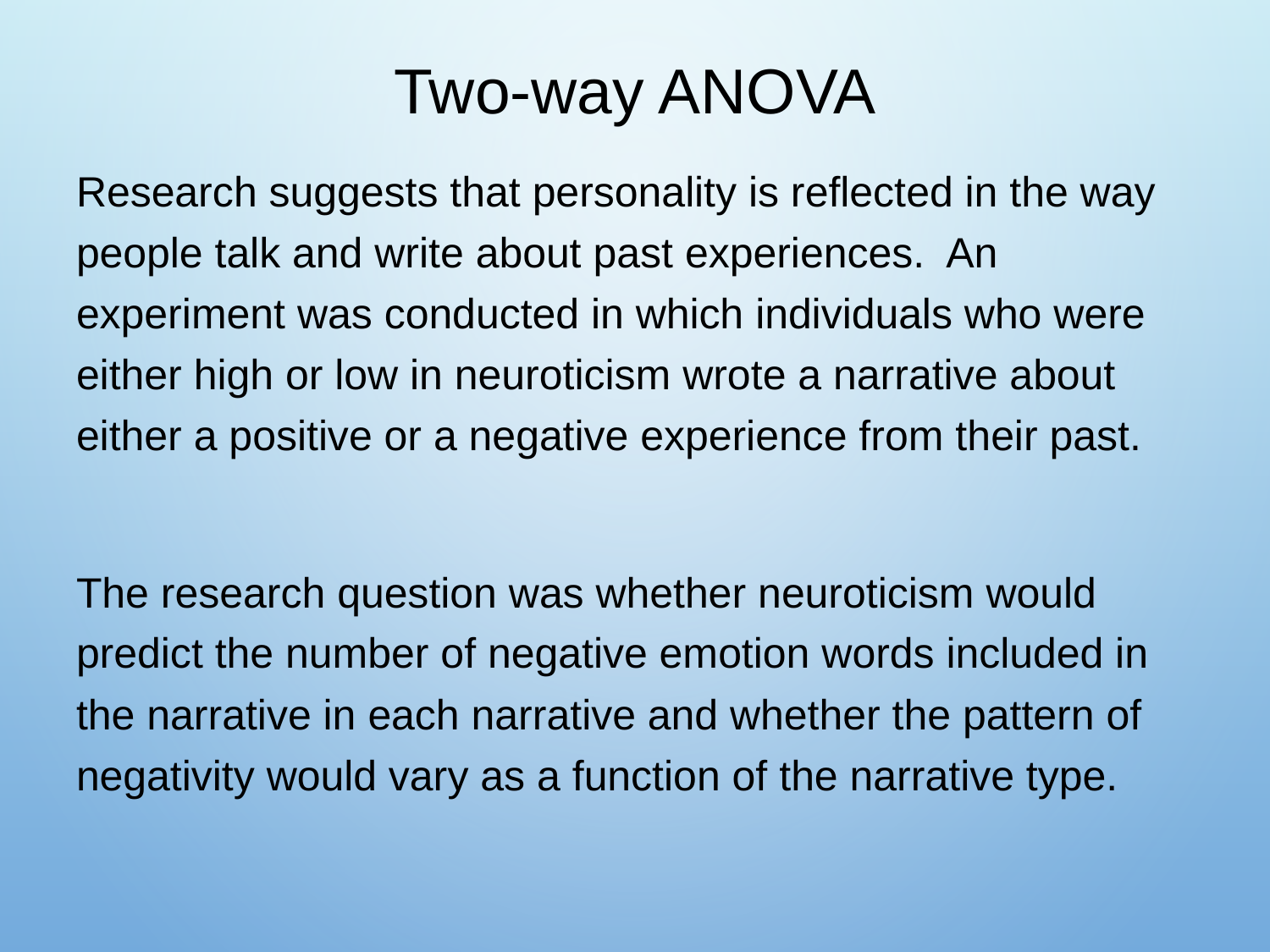

# Two-way ANOVA
Research suggests that personality is reflected in the way people talk and write about past experiences.  An experiment was conducted in which individuals who were either high or low in neuroticism wrote a narrative about either a positive or a negative experience from their past.

The research question was whether neuroticism would predict the number of negative emotion words included in the narrative in each narrative and whether the pattern of negativity would vary as a function of the narrative type.